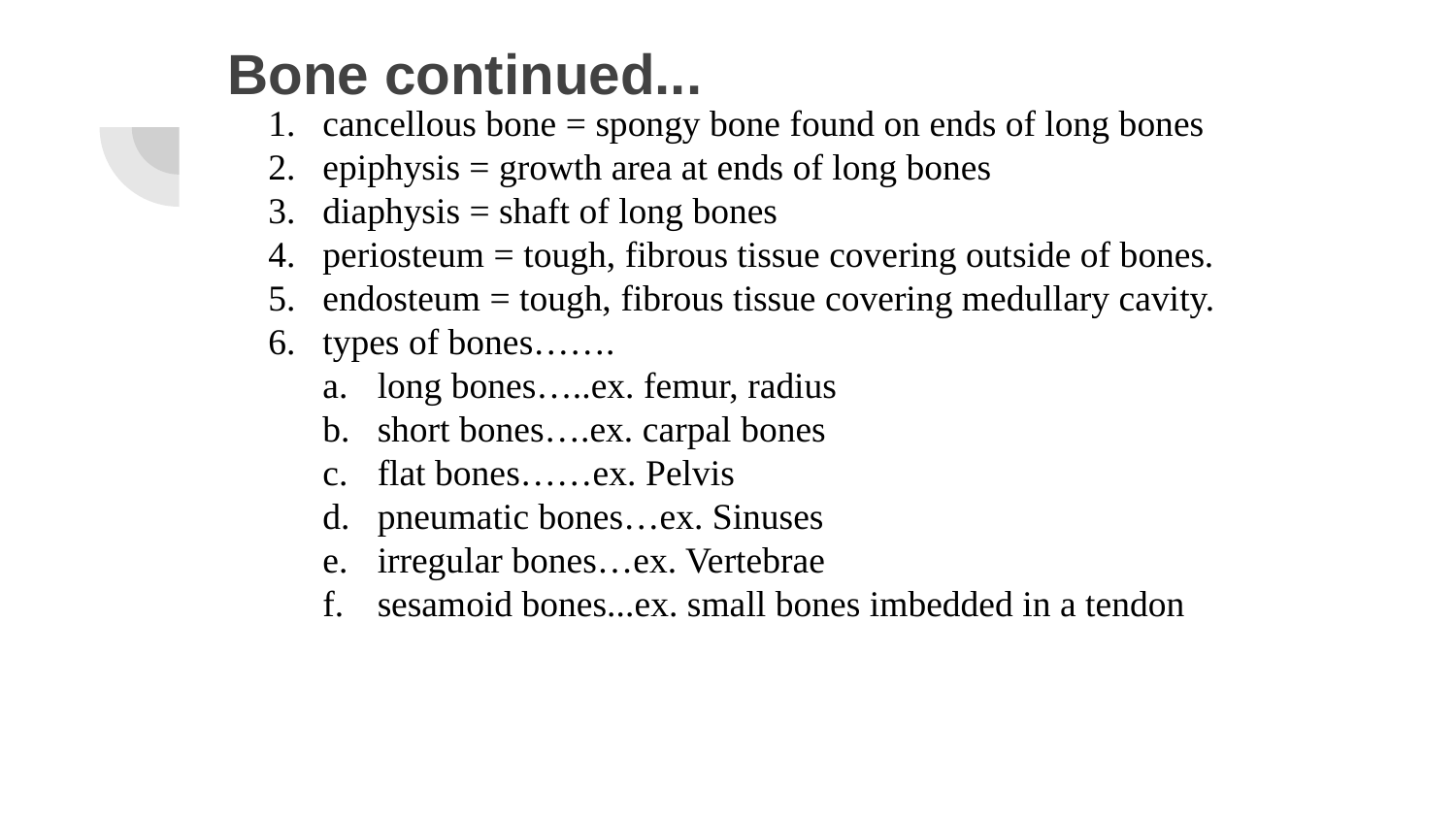

# Bone continued...
cancellous bone = spongy bone found on ends of long bones
epiphysis = growth area at ends of long bones
diaphysis = shaft of long bones
periosteum = tough, fibrous tissue covering outside of bones.
endosteum = tough, fibrous tissue covering medullary cavity.
types of bones…….
long bones…..ex. femur, radius
short bones….ex. carpal bones
flat bones……ex. Pelvis
pneumatic bones…ex. Sinuses
irregular bones…ex. Vertebrae
sesamoid bones...ex. small bones imbedded in a tendon